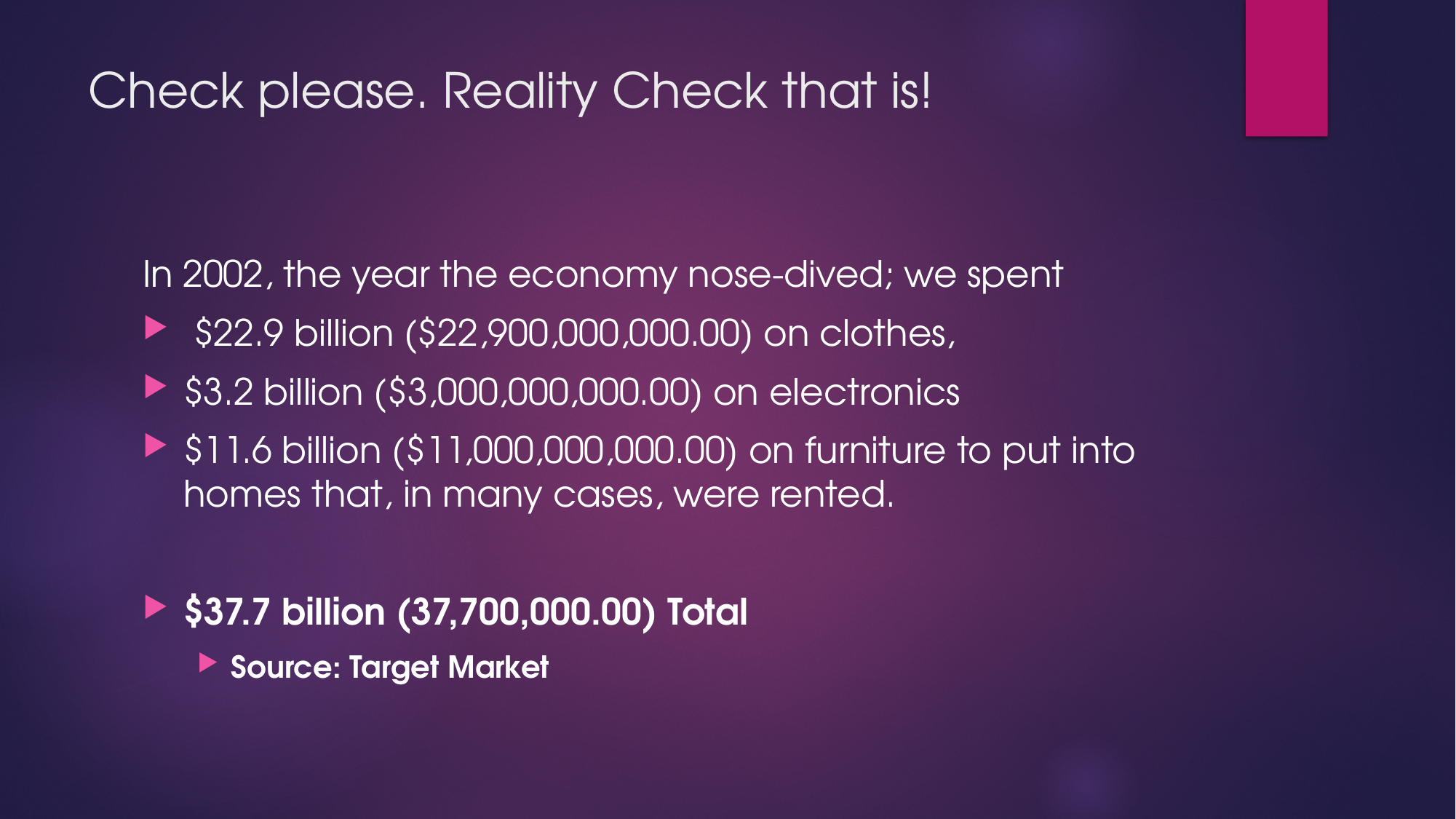

# Check please. Reality Check that is!
In 2002, the year the economy nose-dived; we spent
 $22.9 billion ($22,900,000,000.00) on clothes,
$3.2 billion ($3,000,000,000.00) on electronics
$11.6 billion ($11,000,000,000.00) on furniture to put into homes that, in many cases, were rented.

$37.7 billion (37,700,000.00) Total
Source: Target Market